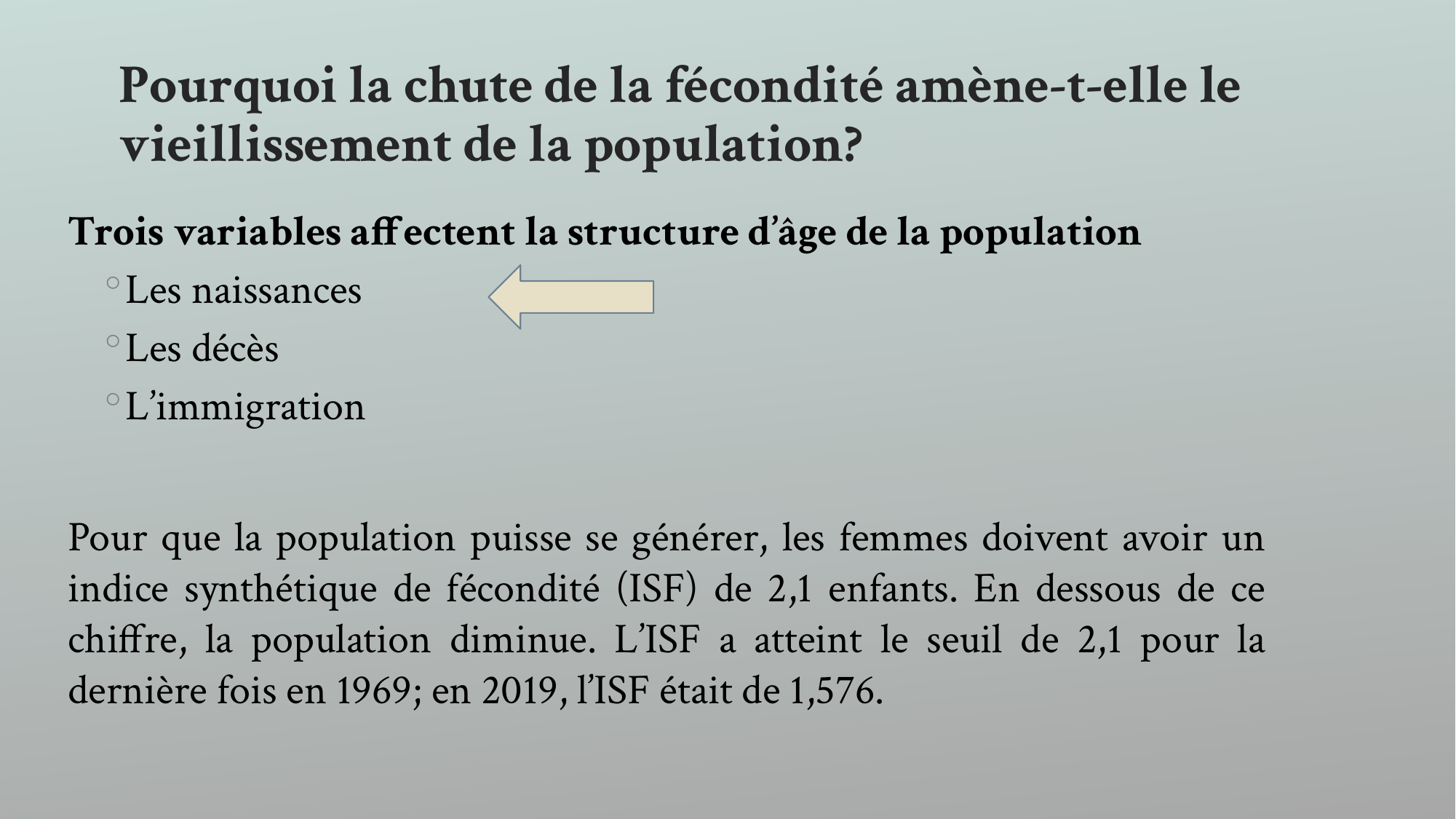

# Pourquoi la chute de la fécondité amène-t-elle le vieillissement de la population?
Trois variables affectent la structure d’âge de la population
Les naissances
Les décès
L’immigration

Pour que la population puisse se générer, les femmes doivent avoir un indice synthétique de fécondité (ISF) de 2,1 enfants. En dessous de ce chiffre, la population diminue. L’ISF a atteint le seuil de 2,1 pour la dernière fois en 1969; en 2019, l’ISF était de 1,576.